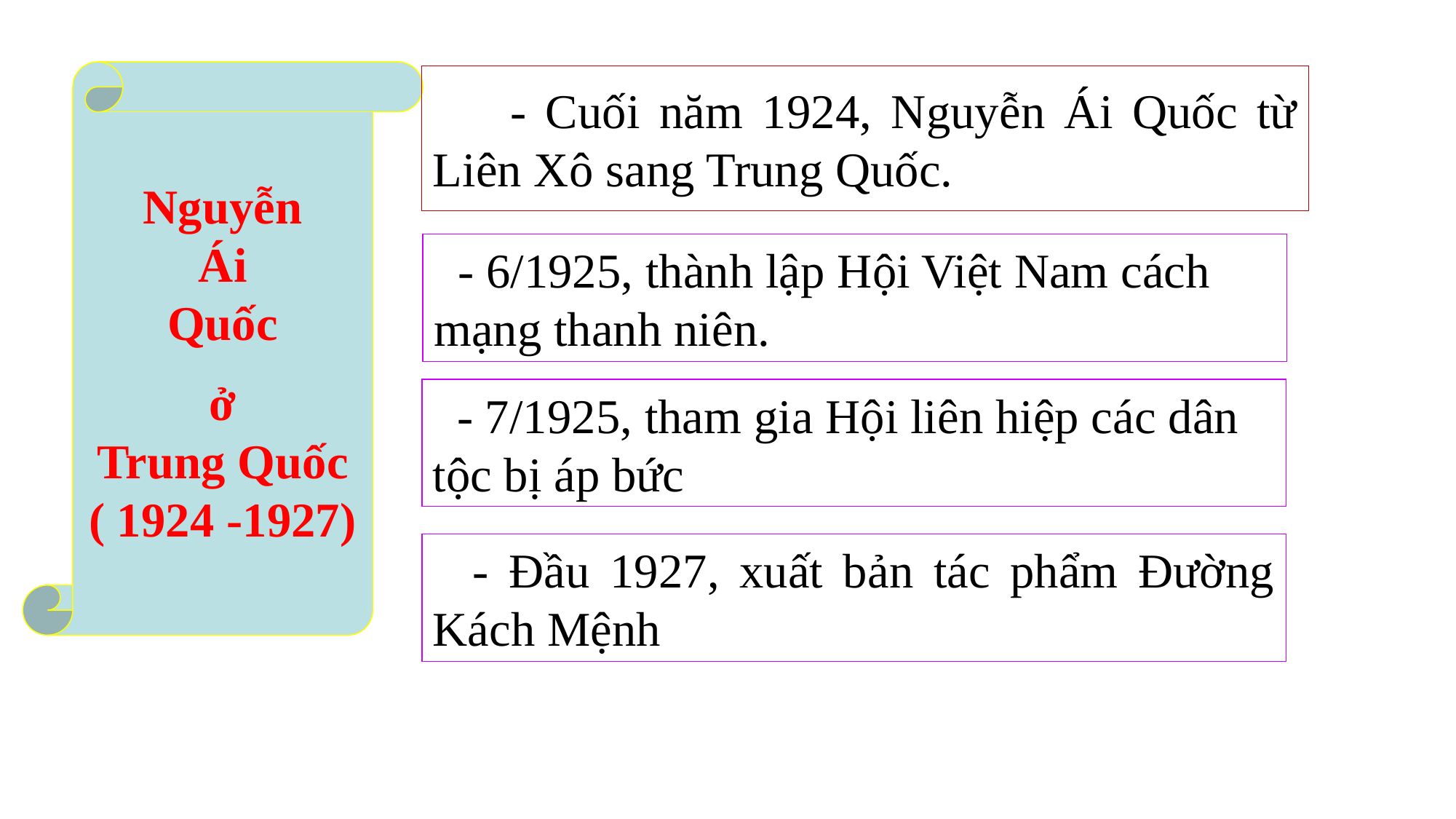

Nguyễn
 Ái
Quốc

 ở
Trung Quốc
( 1924 -1927)
# - Cuối năm 1924, Nguyễn Ái Quốc từ Liên Xô sang Trung Quốc.
  - 6/1925, thành lập Hội Việt Nam cách mạng thanh niên.
  - 7/1925, tham gia Hội liên hiệp các dân tộc bị áp bức
  - Đầu 1927, xuất bản tác phẩm Đường Kách Mệnh